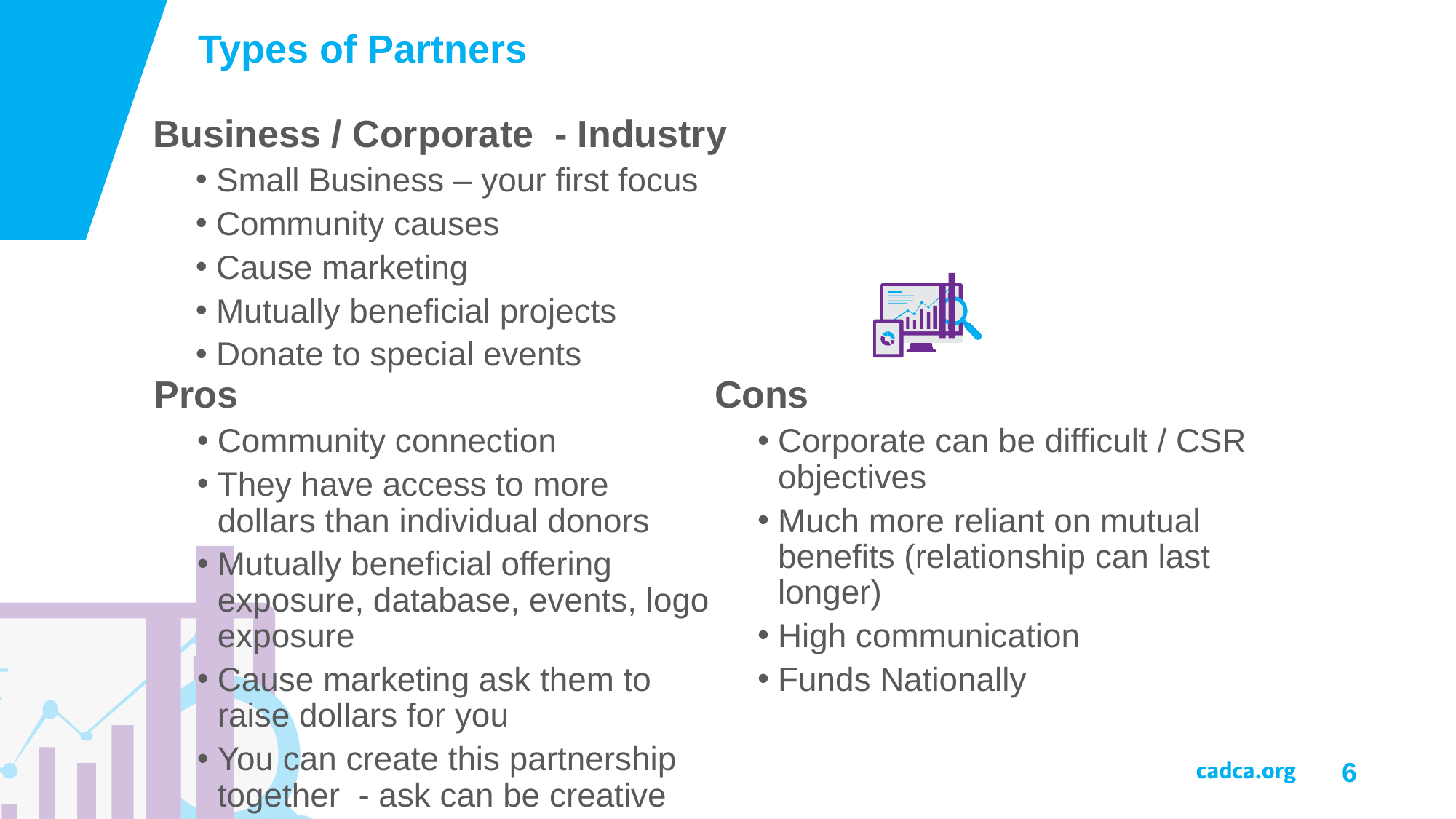

# Types of Partners

Business / Corporate  - Industry
Small Business – your first focus
Community causes
Cause marketing
Mutually beneficial projects
Donate to special events

Pros
Community connection
They have access to more dollars than individual donors
Mutually beneficial offering exposure, database, events, logo exposure
Cause marketing ask them to raise dollars for you
You can create this partnership together  - ask can be creative
Cons
Corporate can be difficult / CSR objectives
Much more reliant on mutual benefits (relationship can last longer)
High communication
Funds Nationally